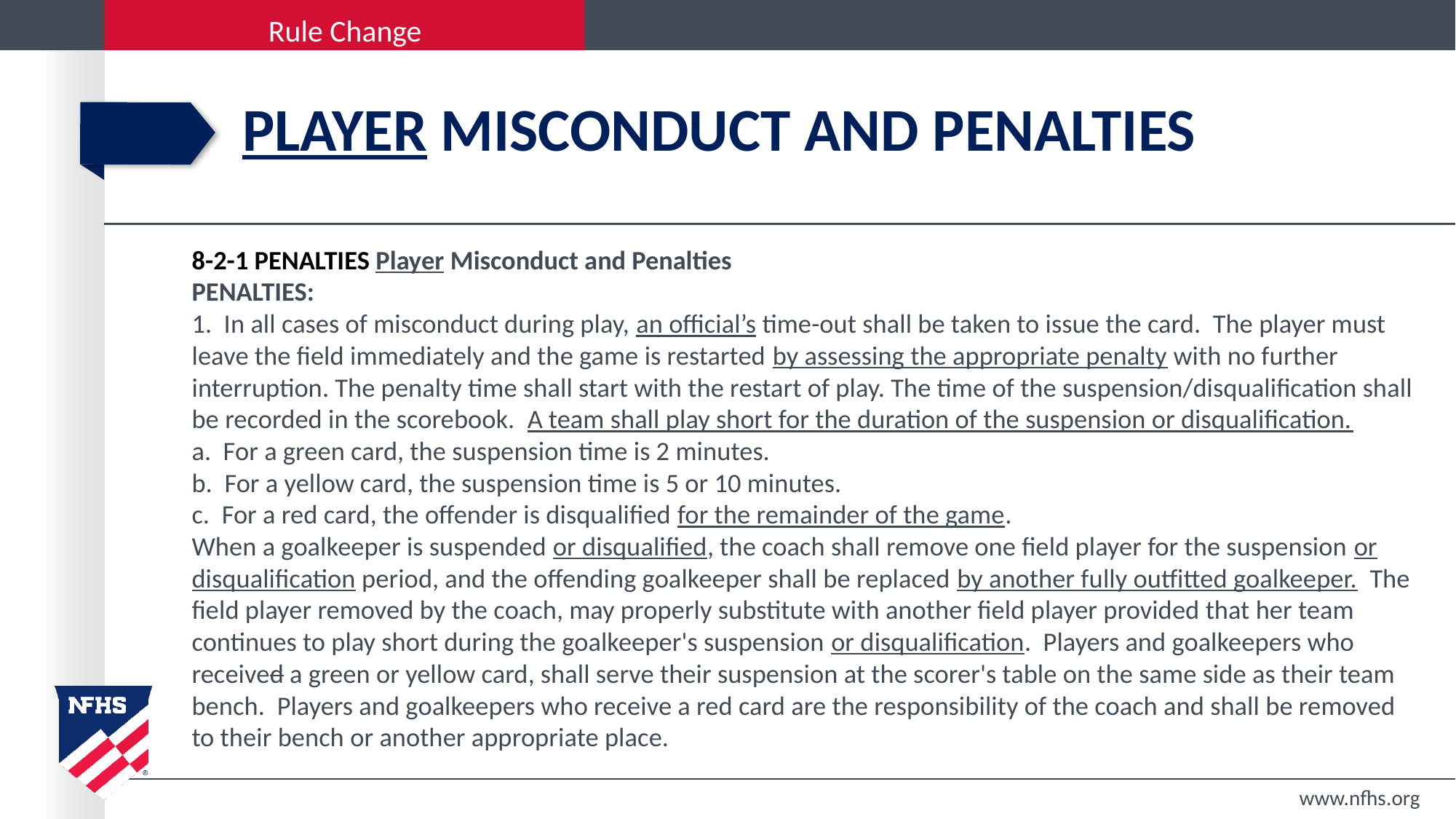

# PLAYER MISCONDUCT AND PENALTIES
8-2-1 PENALTIES Player Misconduct and Penalties
PENALTIES:
1.  In all cases of misconduct during play, an official’s time-out shall be taken to issue the card.  The player must leave the field immediately and the game is restarted by assessing the appropriate penalty with no further interruption. The penalty time shall start with the restart of play. The time of the suspension/disqualification shall be recorded in the scorebook.  A team shall play short for the duration of the suspension or disqualification.
a.  For a green card, the suspension time is 2 minutes.
b.  For a yellow card, the suspension time is 5 or 10 minutes.
c.  For a red card, the offender is disqualified for the remainder of the game.
When a goalkeeper is suspended or disqualified, the coach shall remove one field player for the suspension or disqualification period, and the offending goalkeeper shall be replaced by another fully outfitted goalkeeper.  The field player removed by the coach, may properly substitute with another field player provided that her team continues to play short during the goalkeeper's suspension or disqualification.  Players and goalkeepers who received a green or yellow card, shall serve their suspension at the scorer's table on the same side as their team bench.  Players and goalkeepers who receive a red card are the responsibility of the coach and shall be removed to their bench or another appropriate place.

www.nfhs.org